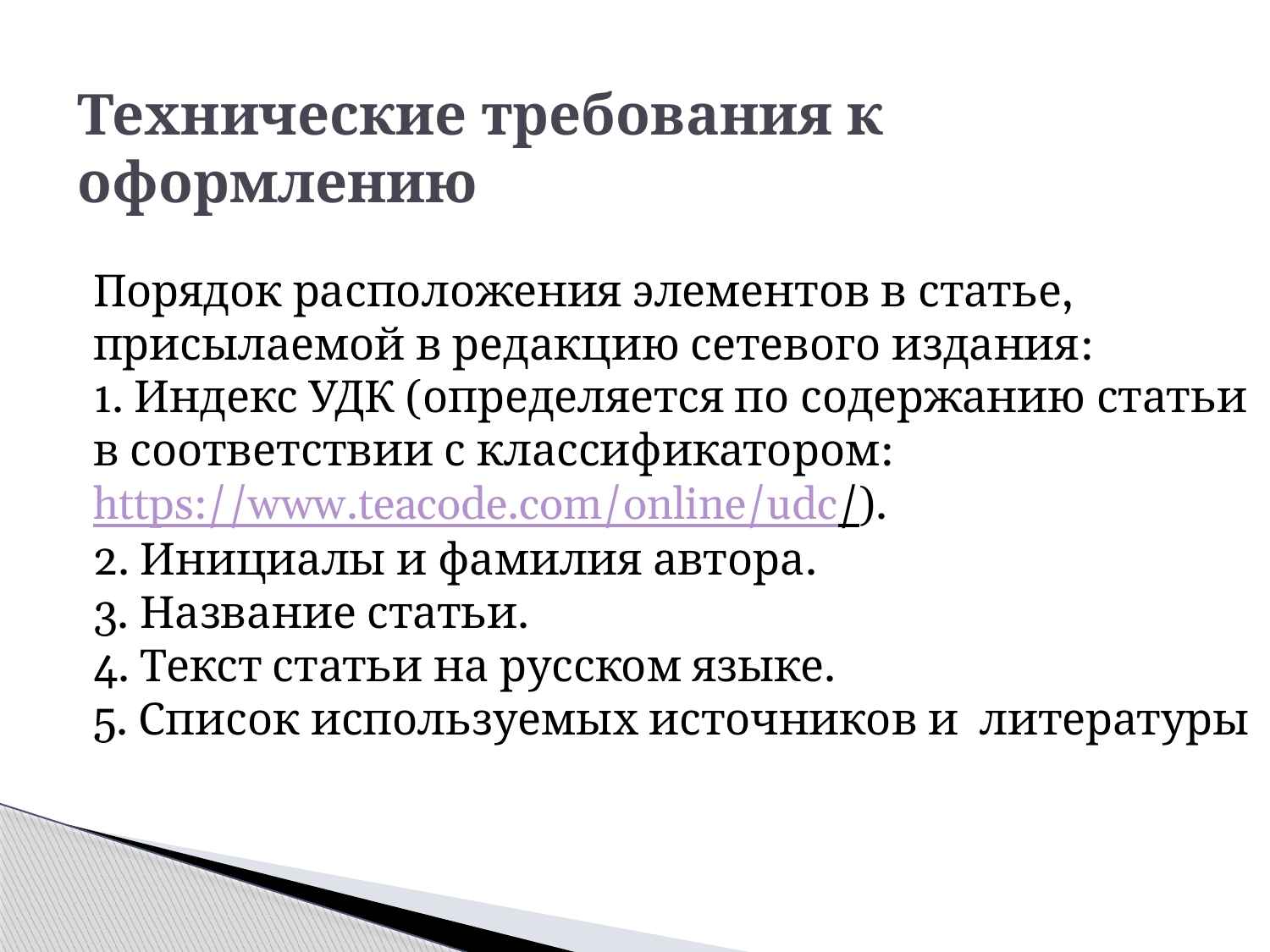

# Технические требования к оформлению
Порядок расположения элементов в статье, присылаемой в редакцию сетевого издания:
1. Индекс УДК (определяется по содержанию статьи в соответствии с классификатором: https://www.teacode.com/online/udc/).
2. Инициалы и фамилия автора.
3. Название статьи.
4. Текст статьи на русском языке.
5. Список используемых источников и  литературы